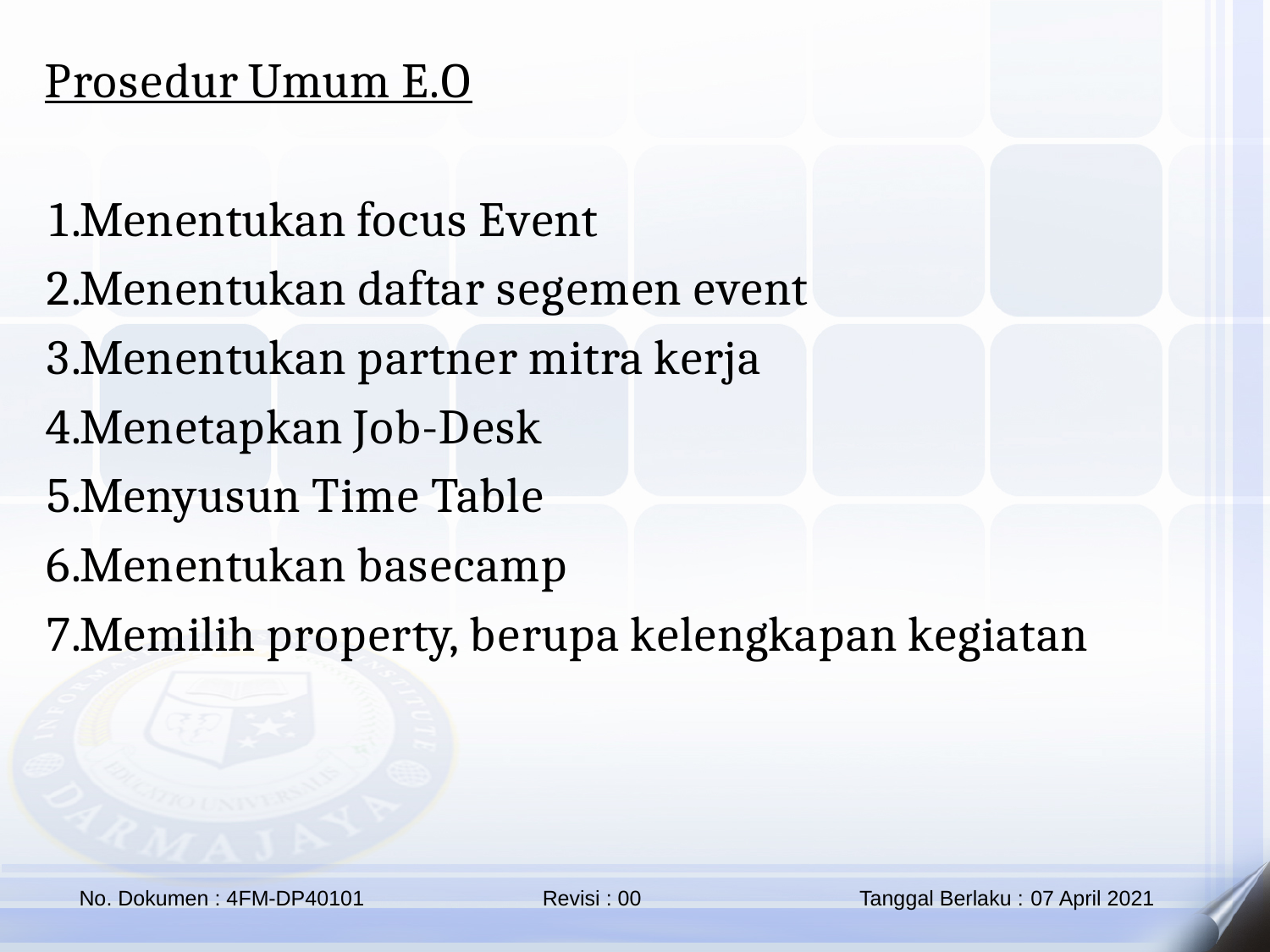

Prosedur Umum E.O

1.Menentukan focus Event
2.Menentukan daftar segemen event
3.Menentukan partner mitra kerja
4.Menetapkan Job-Desk
5.Menyusun Time Table
6.Menentukan basecamp
7.Memilih property, berupa kelengkapan kegiatan